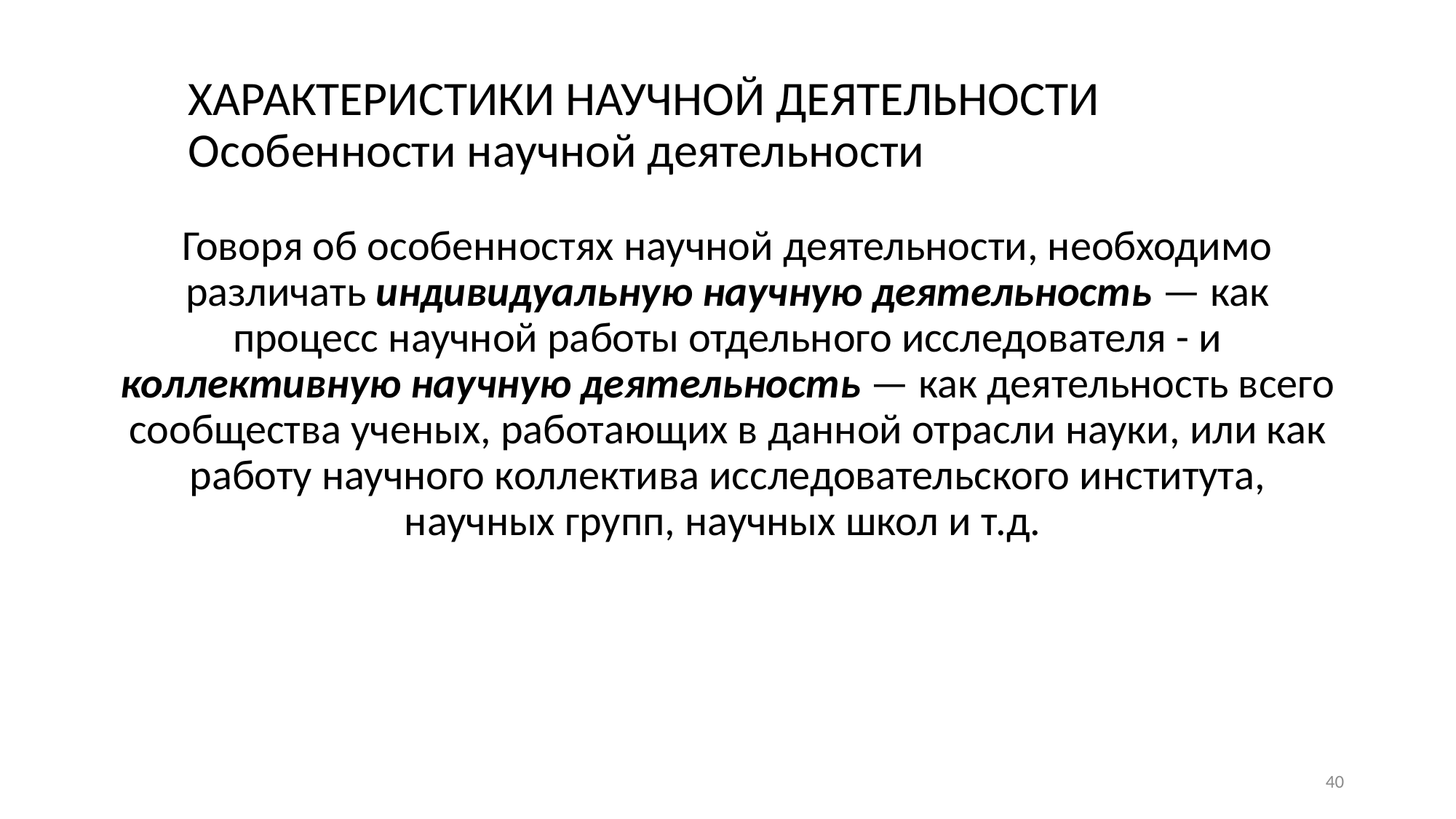

# ХАРАКТЕРИСТИКИ НАУЧНОЙ ДЕЯТЕЛЬНОСТИ Особенности научной деятельности
Говоря об особенностях научной деятельности, необходимо различать индивидуальную научную деятельность — как процесс научной работы отдельного исследователя - и коллективную научную деятельность — как деятельность всего сообщества ученых, работающих в данной отрасли науки, или как работу научного коллектива исследовательского института, научных групп, научных школ и т.д.
40